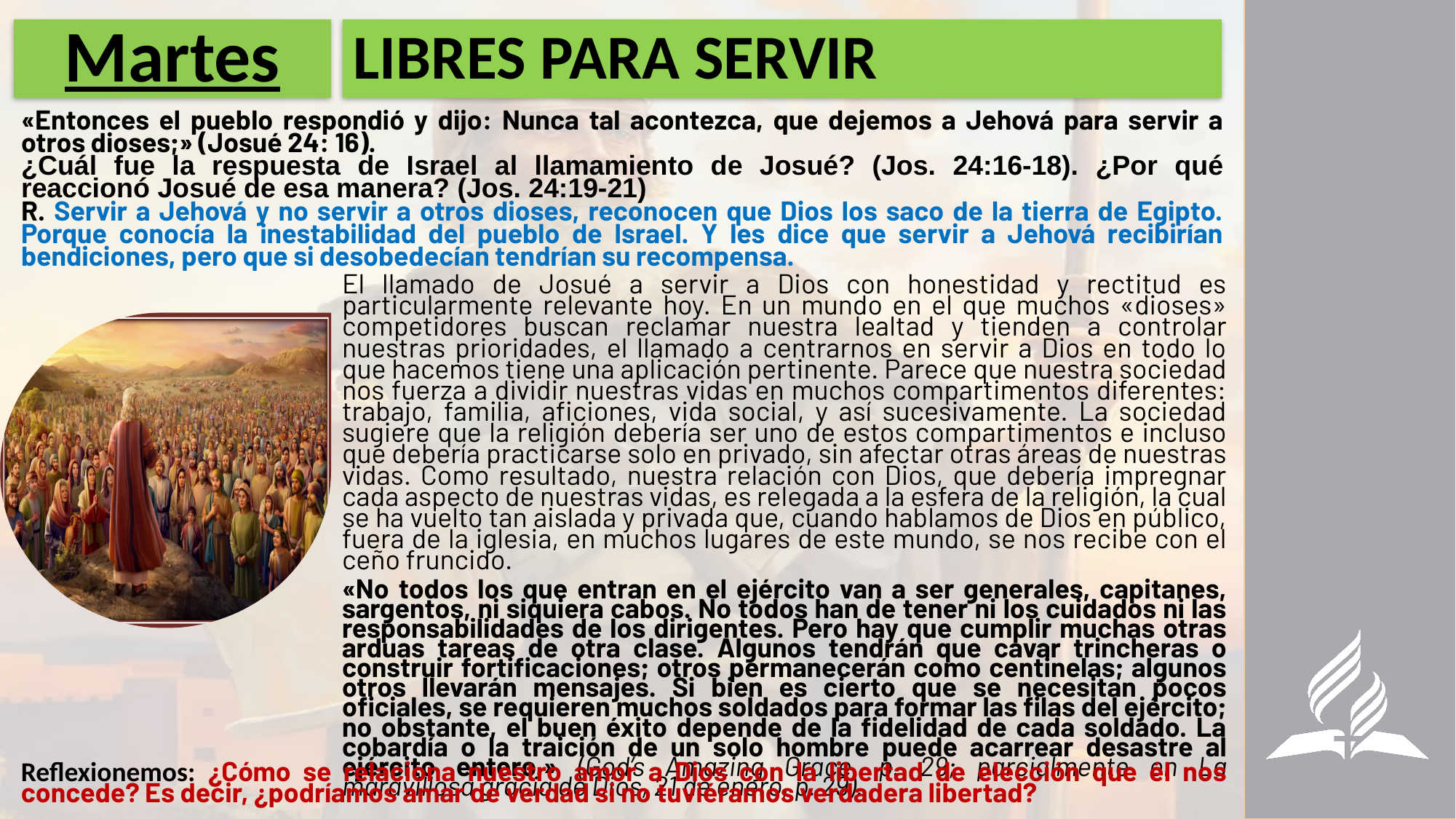

# Martes
LIBRES PARA SERVIR
«Entonces el pueblo respondió y dijo: Nunca tal acontezca, que dejemos a Jehová para servir a otros dioses;» (Josué 24: 16).
¿Cuál fue la respuesta de Israel al llamamiento de Josué? (Jos. 24:16-18). ¿Por qué reaccionó Josué de esa manera? (Jos. 24:19-21)
R. Servir a Jehová y no servir a otros dioses, reconocen que Dios los saco de la tierra de Egipto. Porque conocía la inestabilidad del pueblo de Israel. Y les dice que servir a Jehová recibirían bendiciones, pero que si desobedecían tendrían su recompensa.

El llamado de Josué a servir a Dios con honestidad y rectitud es particularmente relevante hoy. En un mundo en el que muchos «dioses» competidores buscan reclamar nuestra lealtad y tienden a controlar nuestras prioridades, el llamado a centrarnos en servir a Dios en todo lo que hacemos tiene una aplicación pertinente. Parece que nuestra sociedad nos fuerza a dividir nuestras vidas en muchos compartimentos diferentes: trabajo, familia, aficiones, vida social, y así sucesivamente. La sociedad sugiere que la religión debería ser uno de estos compartimentos e incluso que debería practicarse solo en privado, sin afectar otras áreas de nuestras vidas. Como resultado, nuestra relación con Dios, que debería impregnar cada aspecto de nuestras vidas, es relegada a la esfera de la religión, la cual se ha vuelto tan aislada y privada que, cuando hablamos de Dios en público, fuera de la iglesia, en muchos lugares de este mundo, se nos recibe con el ceño fruncido.
«No todos los que entran en el ejército van a ser generales, capitanes, sargentos, ni siquiera cabos. No todos han de tener ni los cuidados ni las responsabilidades de los dirigentes. Pero hay que cumplir muchas otras arduas tareas de otra clase. Algunos tendrán que cavar trincheras o construir fortificaciones; otros permanecerán como centinelas; algunos otros llevarán mensajes. Si bien es cierto que se necesitan pocos oficiales, se requieren muchos soldados para formar las filas del ejército; no obstante, el buen éxito depende de la fidelidad de cada soldado. La cobardía o la traición de un solo hombre puede acarrear desastre al ejército entero.» (God’s Amazing Grace, p. 29; parcialmente en La maravillosa gracia de Dios, 21 de enero, p. 29).

Reflexionemos: ¿Cómo se relaciona nuestro amor a Dios con la libertad de elección que él nos concede? Es decir, ¿podríamos amar de verdad si no tuviéramos verdadera libertad?